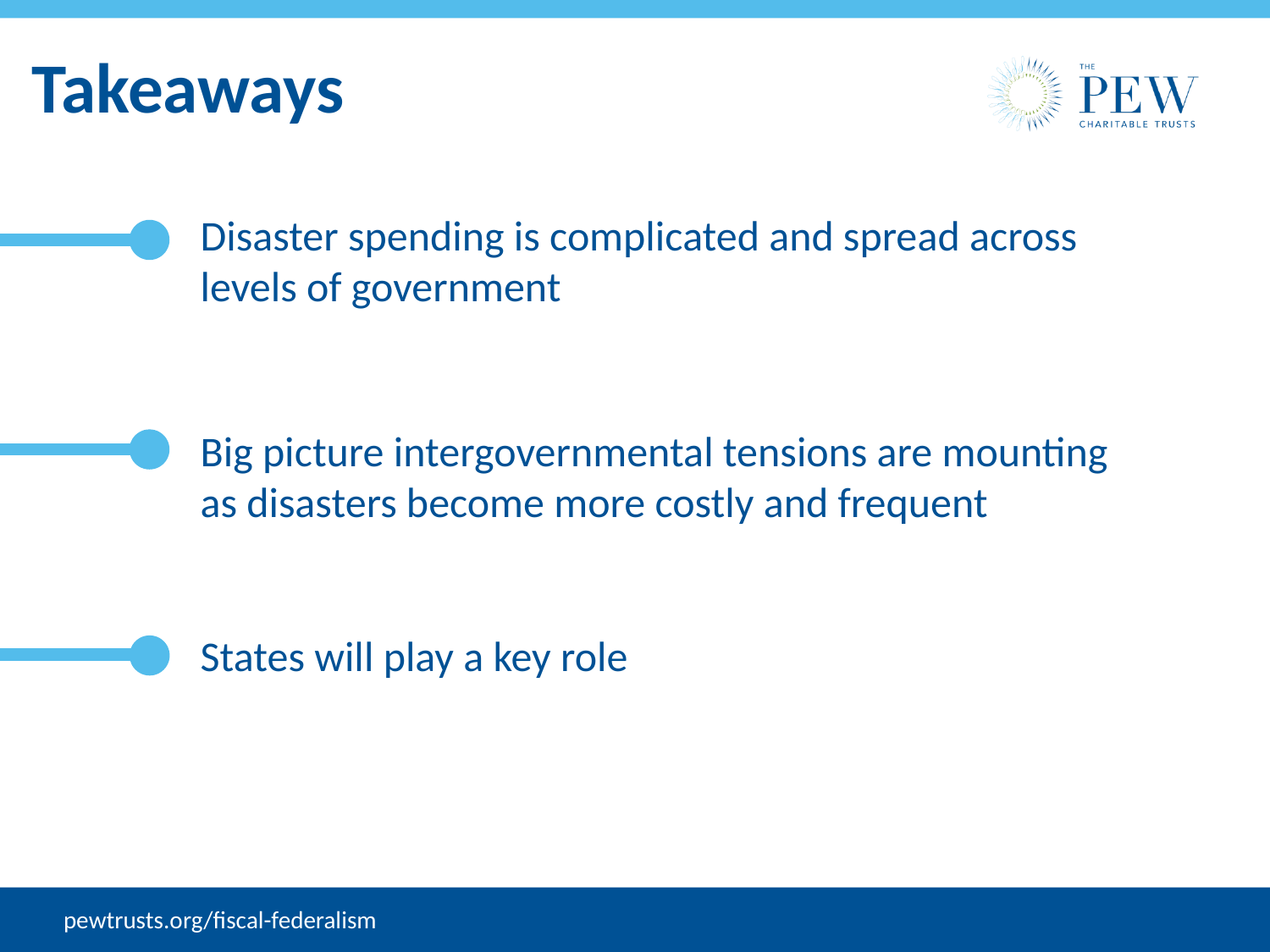

# Takeaways
Disaster spending is complicated and spread across levels of government

Big picture intergovernmental tensions are mounting as disasters become more costly and frequent

States will play a key role